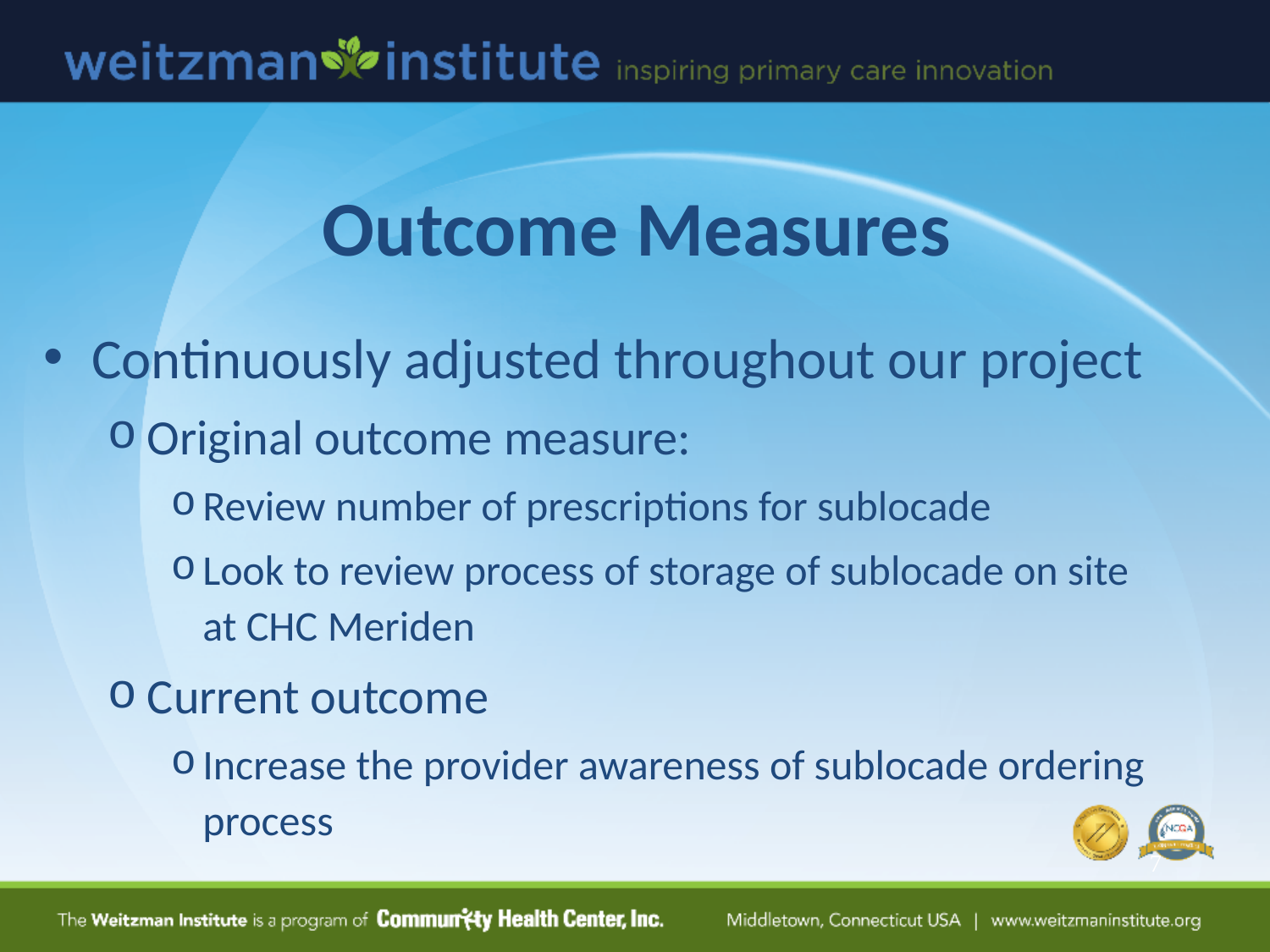

# Outcome Measures
Continuously adjusted throughout our project
Original outcome measure:
Review number of prescriptions for sublocade
Look to review process of storage of sublocade on site at CHC Meriden
Current outcome
Increase the provider awareness of sublocade ordering process
7